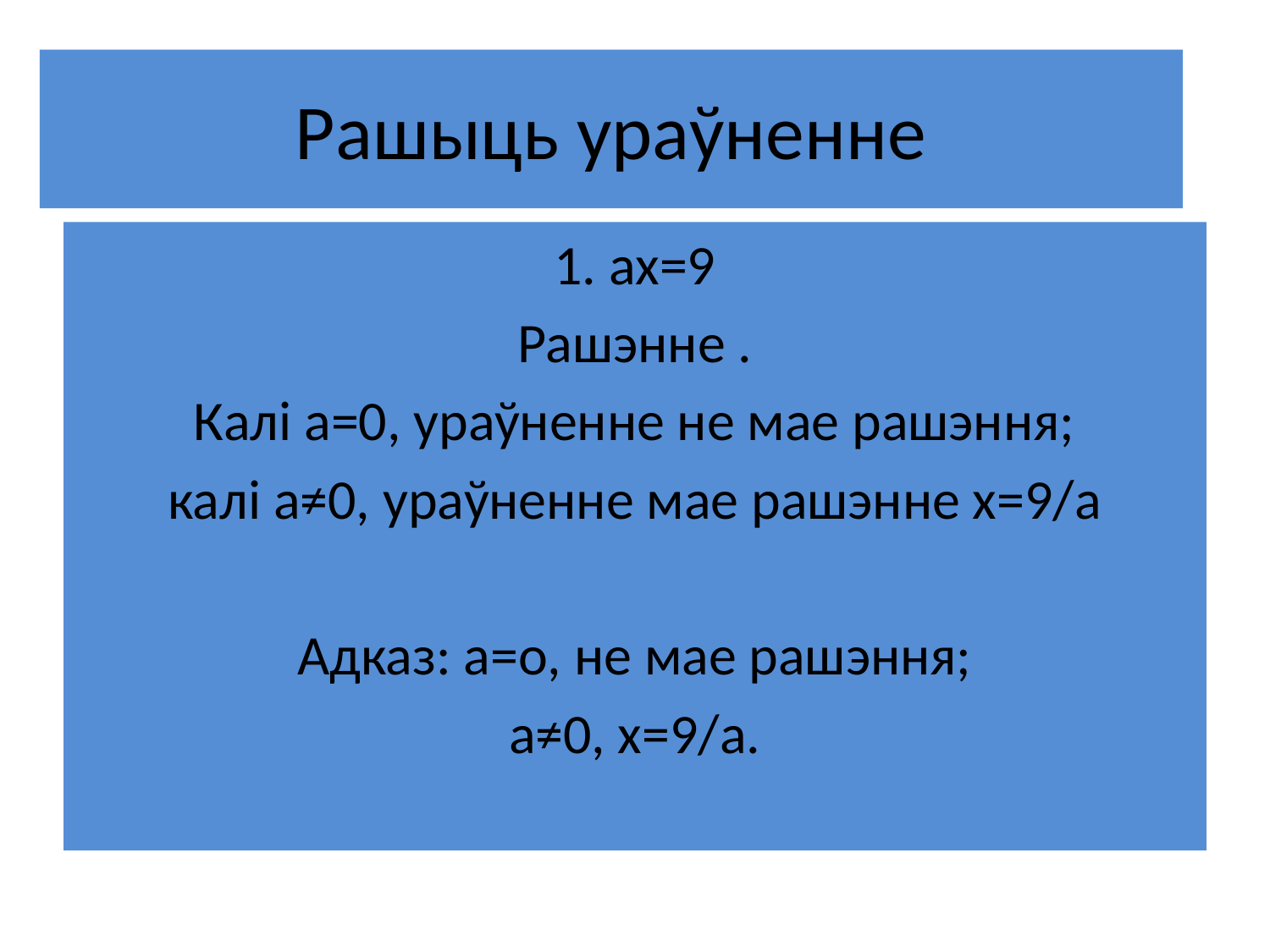

# Рашыць ураўненне
1. ах=9
Рашэнне .
Калі а=0, ураўненне не мае рашэння;
калі а≠0, ураўненне мае рашэнне х=9/а

Адказ: а=о, не мае рашэння;
а≠0, х=9/а.